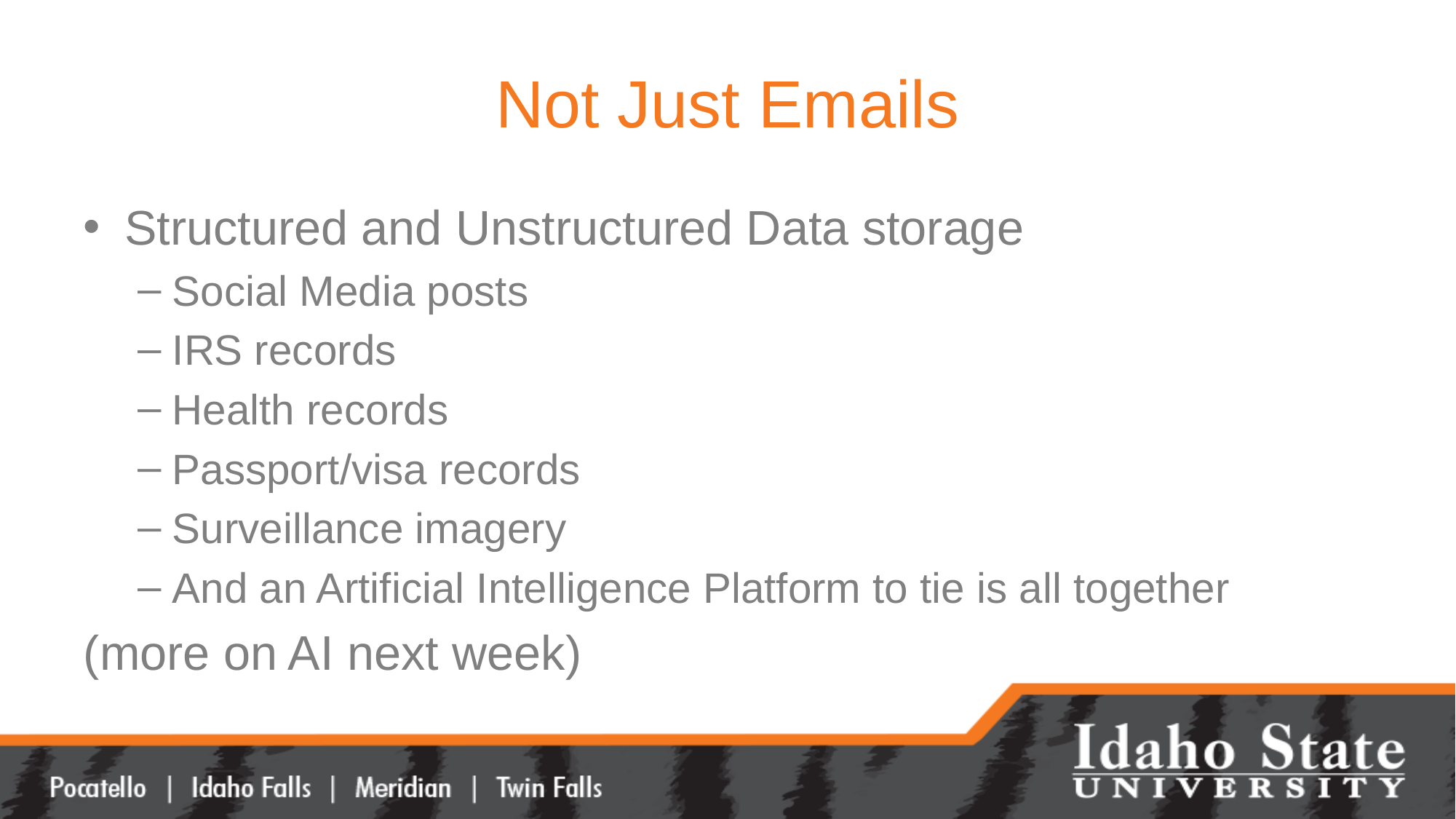

# Not Just Emails
Structured and Unstructured Data storage
Social Media posts
IRS records
Health records
Passport/visa records
Surveillance imagery
And an Artificial Intelligence Platform to tie is all together
(more on AI next week)